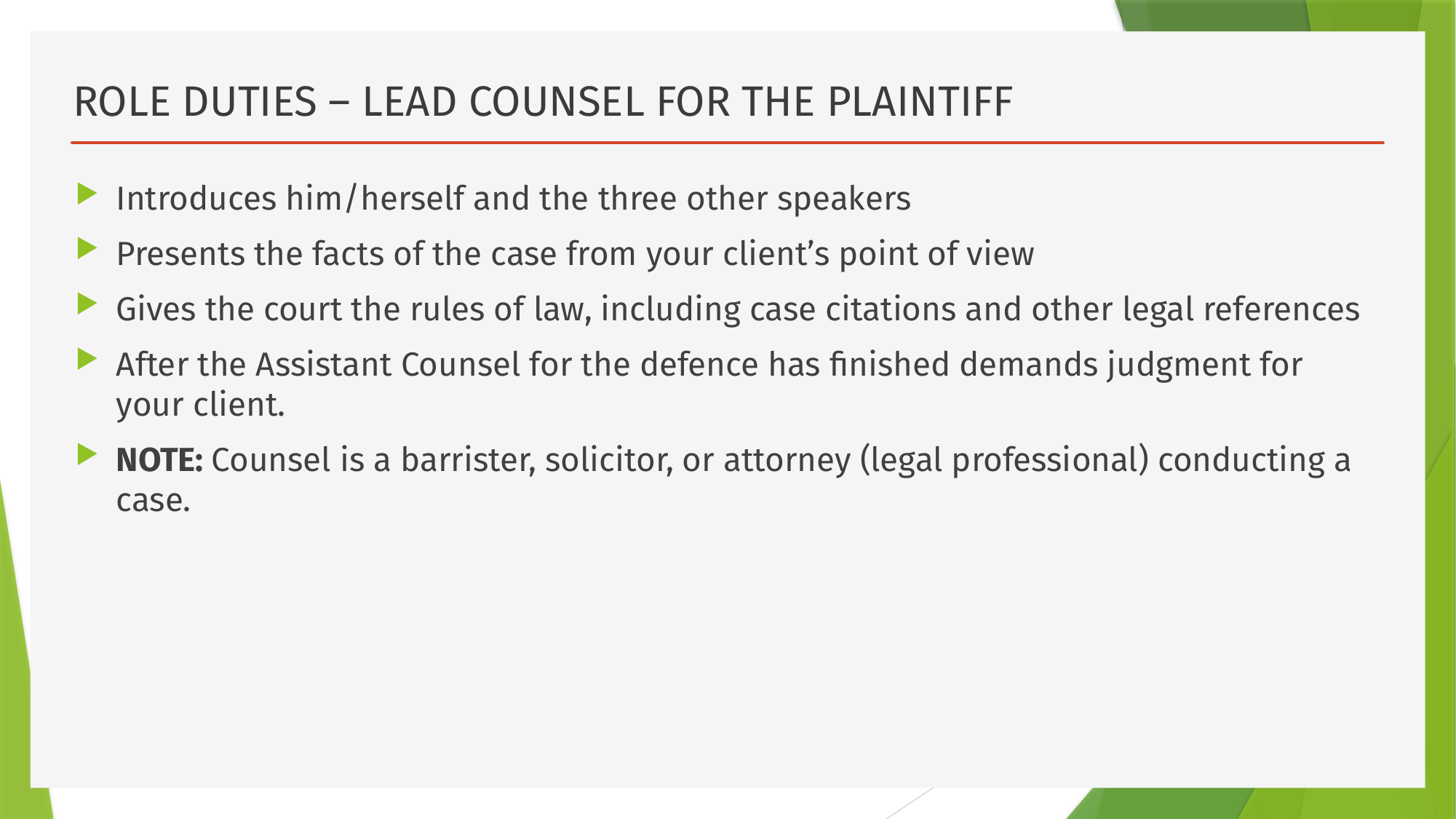

# ROLE DUTIES – LEAD COUNSEL FOR THE PLAINTIFF
Introduces him/herself and the three other speakers
Presents the facts of the case from your client’s point of view
Gives the court the rules of law, including case citations and other legal references
After the Assistant Counsel for the defence has finished demands judgment for your client.
NOTE: Counsel is a barrister, solicitor, or attorney (legal professional) conducting a case.